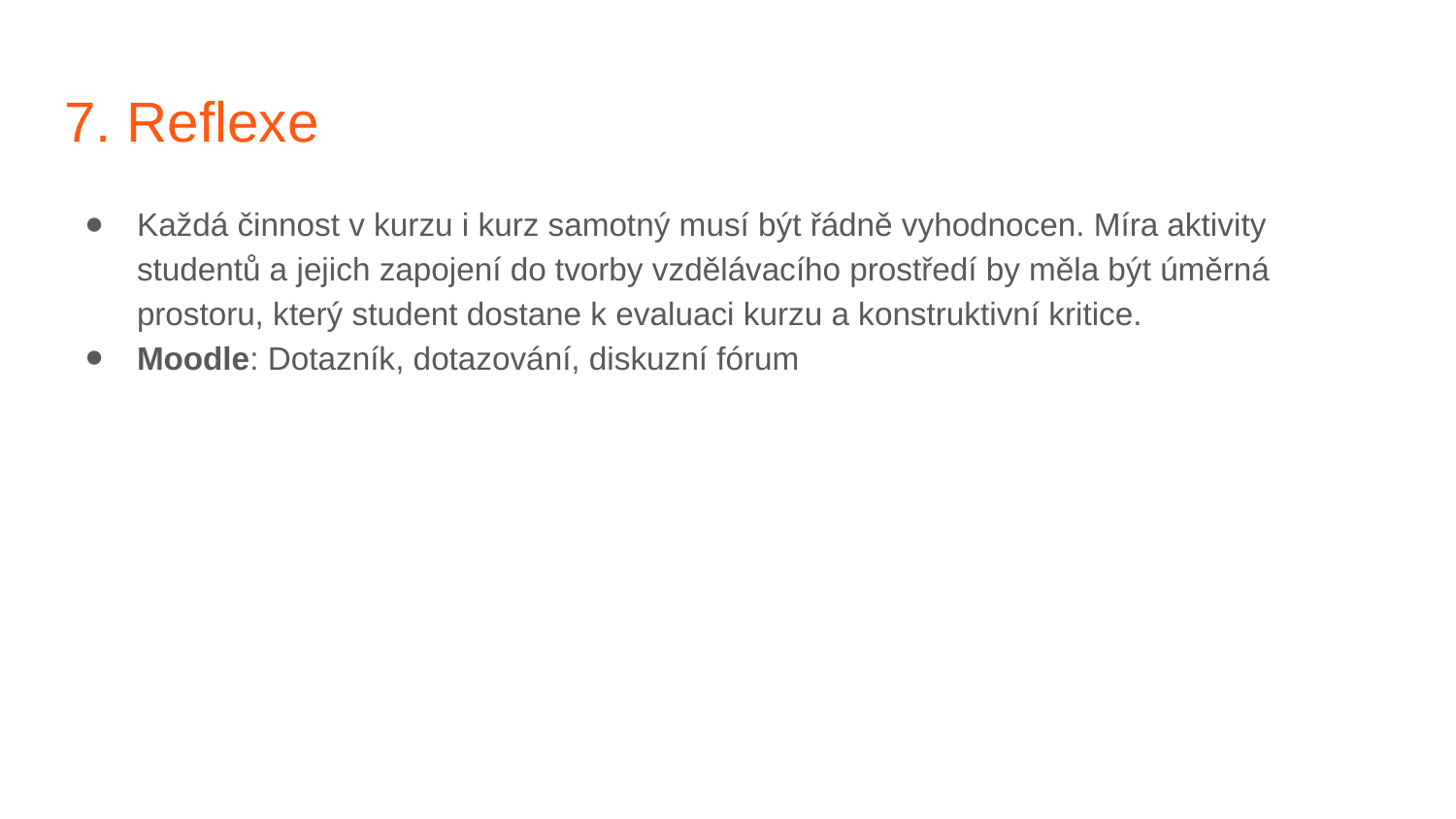

# 7. Reflexe
Každá činnost v kurzu i kurz samotný musí být řádně vyhodnocen. Míra aktivity studentů a jejich zapojení do tvorby vzdělávacího prostředí by měla být úměrná prostoru, který student dostane k evaluaci kurzu a konstruktivní kritice.
Moodle: Dotazník, dotazování, diskuzní fórum